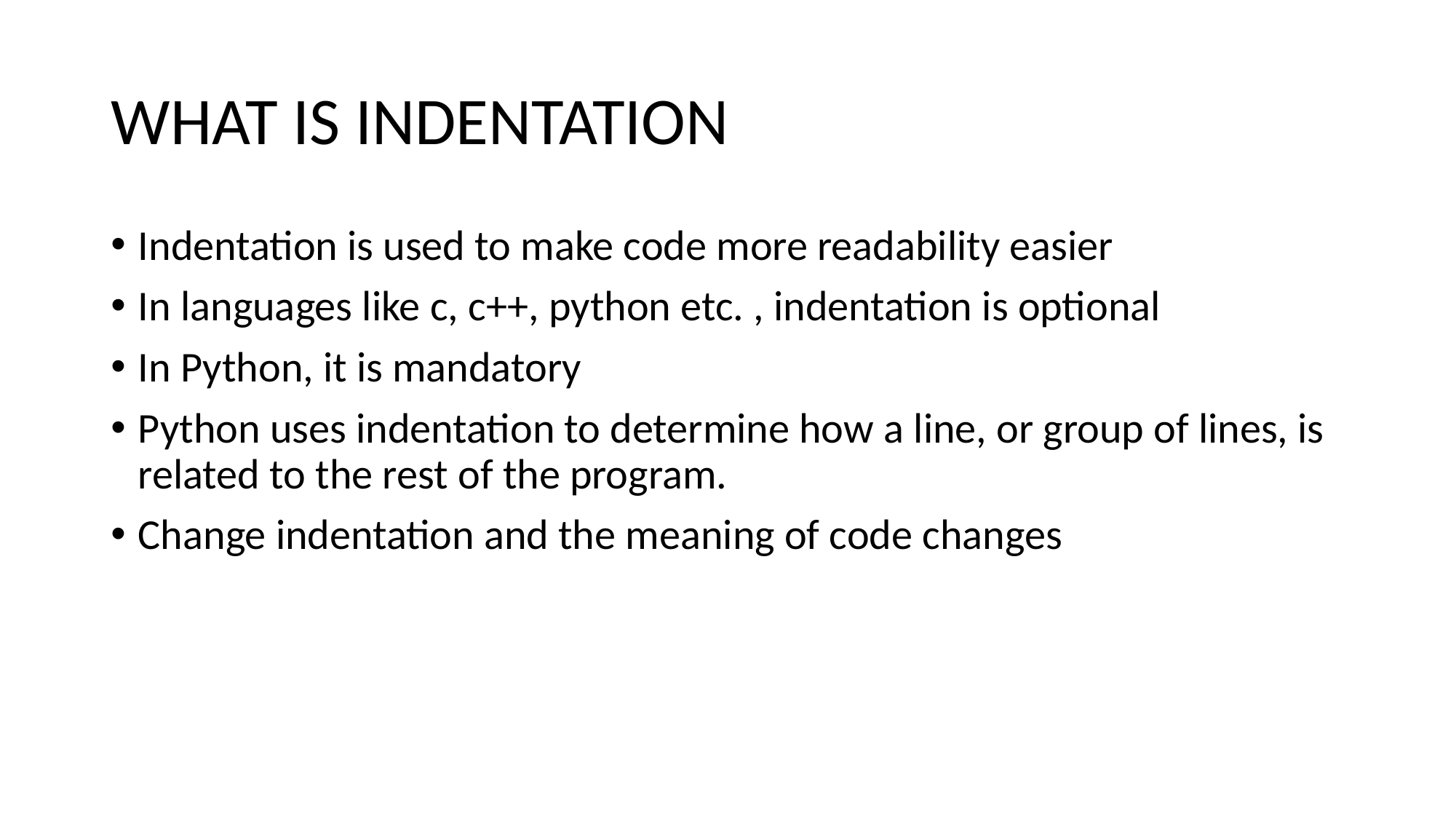

# WHAT IS INDENTATION
Indentation is used to make code more readability easier
In languages like c, c++, python etc. , indentation is optional
In Python, it is mandatory
Python uses indentation to determine how a line, or group of lines, is related to the rest of the program.
Change indentation and the meaning of code changes